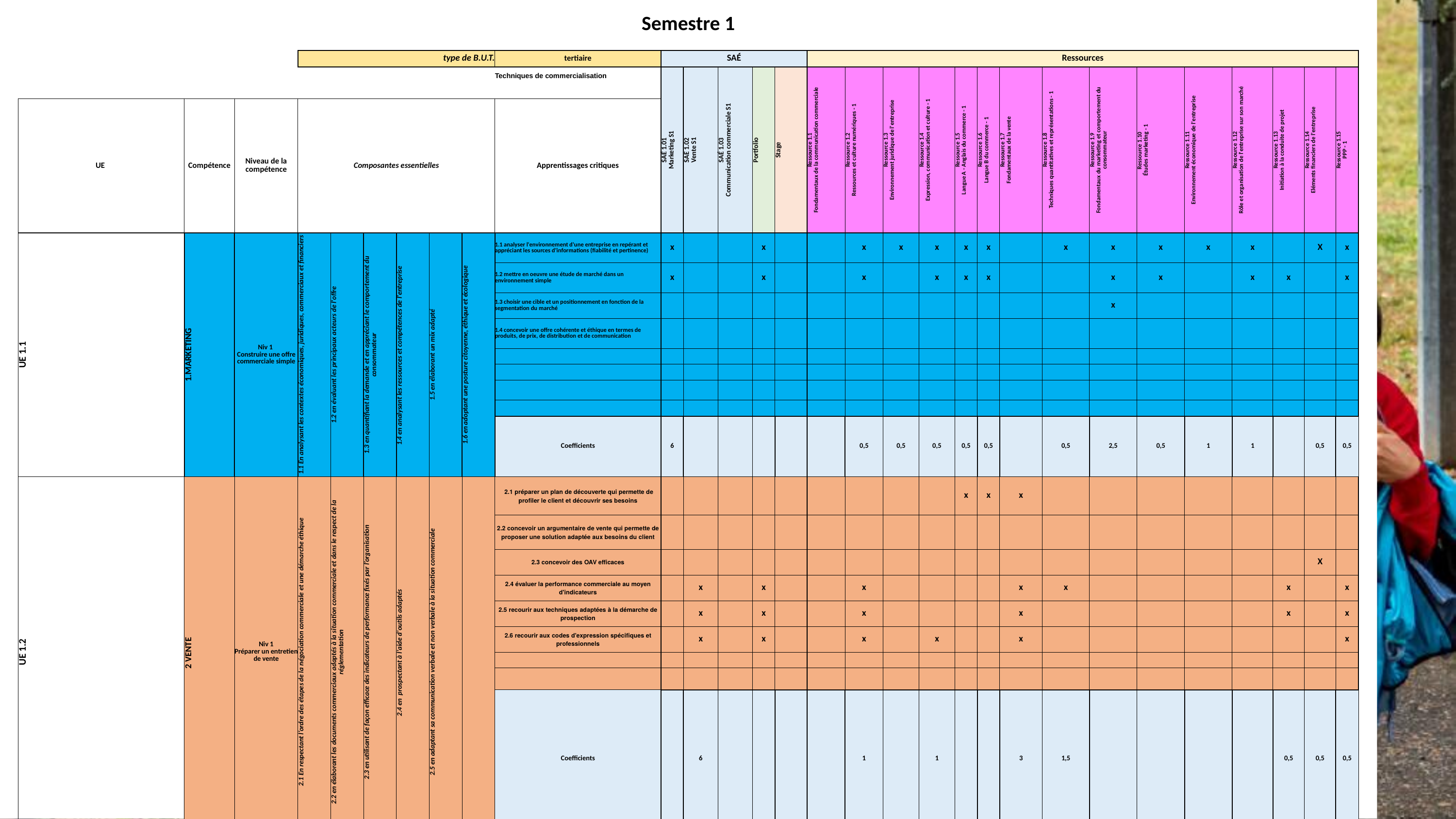

| Semestre 1 |  |  |  |  |  |  |  |  |  |  |  |  |  |  |  |  |  |  |  |  |  |  |  |  |  |  |  |  |  |
| --- | --- | --- | --- | --- | --- | --- | --- | --- | --- | --- | --- | --- | --- | --- | --- | --- | --- | --- | --- | --- | --- | --- | --- | --- | --- | --- | --- | --- | --- |
|  |  |  | type de B.U.T. |  |  |  |  |  | tertiaire | SAÉ |  |  |  |  | Ressources |  |  |  |  |  |  |  |  |  |  |  |  |  |  |
|  |  |  |  |  |  |  |  |  | Techniques de commercialisation | SAÉ 1.01 Marketing S1 | SAÉ 1.02 Vente S1 | SAÉ 1.03 Communication commerciale S1 | Portfolio | Stage | Ressource 1.1 Fondamentaux de la communication commerciale | Ressource 1.2 Ressources et culture numériques - 1 | Ressource 1.3 Environnement juridique de l'entreprise | Ressource 1.4 Expression, communication et culture - 1 | Ressource 1.5 Langue A - Anglais du commerce - 1 | Ressource 1.6 Langue B du commerce - 1 | Ressource 1.7 Fondamentaux de la vente | Ressource 1.8 Techniques quantitatives et représentations - 1 | Ressource 1.9 Fondamentaux du marketing et comportement du consommateur | Ressource 1.10 Études marketing - 1 | Ressource 1.11 Environnement économique de l'entreprise | Ressource 1.12 Rôle et organisation de l'entreprise sur son marché | Ressource 1.13 Initiation à la conduite de projet | Ressource 1.14 Eléments financiers de l'entreprise | Ressource 1.15 PPP - 1 |
|  |  |  |  |  |  |  |  |  |  |  |  |  |  |  |  |  |  |  |  |  |  |  |  |  |  |  |  |  |  |
| UE | Compétence | Niveau de la compétence | Composantes essentielles |  |  |  |  |  | Apprentissages critiques |  |  |  |  |  |  |  |  |  |  |  |  |  |  |  |  |  |  |  |  |
| UE 1.1 | 1.MARKETING | Niv 1 Construire une offre commerciale simple | 1.1 En analysant les contextes économiques, juridiques, commerciaux et financiers | 1.2 en évaluant les principaux acteurs de l'offre | 1.3 en quantifiant la demande et en appréciant le comportement du consommateur | 1.4 en analysant les ressources et compétences de l'entreprise | 1.5 en élaborant un mix adapté | 1.6 en adoptant une posture citoyenne, éthique et écologique | 1.1 analyser l'environnement d'une entreprise en repérant et appréciant les sources d'informations (fiabilité et pertinence) | x |  |  | x |  |  | x | x | x | x | x |  | x | x | x | x | x |  | X | x |
|  |  |  |  |  |  |  |  |  | 1.2 mettre en oeuvre une étude de marché dans un environnement simple | x |  |  | x |  |  | x |  | x | x | x |  |  | x | x |  | x | x |  | x |
|  |  |  |  |  |  |  |  |  | 1.3 choisir une cible et un positionnement en fonction de la segmentation du marché |  |  |  |  |  |  |  |  |  |  |  |  |  | x |  |  |  |  |  |  |
|  |  |  |  |  |  |  |  |  | 1.4 concevoir une offre cohérente et éthique en termes de produits, de prix, de distribution et de communication |  |  |  |  |  |  |  |  |  |  |  |  |  |  |  |  |  |  |  |  |
|  |  |  |  |  |  |  |  |  |  |  |  |  |  |  |  |  |  |  |  |  |  |  |  |  |  |  |  |  |  |
|  |  |  |  |  |  |  |  |  |  |  |  |  |  |  |  |  |  |  |  |  |  |  |  |  |  |  |  |  |  |
|  |  |  |  |  |  |  |  |  |  |  |  |  |  |  |  |  |  |  |  |  |  |  |  |  |  |  |  |  |  |
|  |  |  |  |  |  |  |  |  |  |  |  |  |  |  |  |  |  |  |  |  |  |  |  |  |  |  |  |  |  |
|  |  |  |  |  |  |  |  |  | Coefficients | 6 |  |  |  |  |  | 0,5 | 0,5 | 0,5 | 0,5 | 0,5 |  | 0,5 | 2,5 | 0,5 | 1 | 1 |  | 0,5 | 0,5 |
| UE 1.2 | 2 VENTE | Niv 1 Préparer un entretien de vente | 2.1 En respectant l’ordre des étapes de la négociation commerciale et une démarche éthique | 2.2 en élaborant les documents commerciaux adaptés à la situation commerciale et dans le respect de la réglementation | 2.3 en utilisant de façon efficace des indicateurs de performance fixés par l’organisation | 2.4 en prospectant à l'aide d'outils adaptés | 2.5 en adaptant sa communication verbale et non verbale à la situation commerciale |  | 2.1 préparer un plan de découverte qui permette de profiler le client et découvrir ses besoins |  |  |  |  |  |  |  |  |  | x | x | x |  |  |  |  |  |  |  |  |
|  |  |  |  |  |  |  |  |  | 2.2 concevoir un argumentaire de vente qui permette de proposer une solution adaptée aux besoins du client |  |  |  |  |  |  |  |  |  |  |  |  |  |  |  |  |  |  |  |  |
|  |  |  |  |  |  |  |  |  | 2.3 concevoir des OAV efficaces |  |  |  |  |  |  |  |  |  |  |  |  |  |  |  |  |  |  | X |  |
|  |  |  |  |  |  |  |  |  | 2.4 évaluer la performance commerciale au moyen d'indicateurs |  | x |  | x |  |  | x |  |  |  |  | x | x |  |  |  |  | x |  | x |
|  |  |  |  |  |  |  |  |  | 2.5 recourir aux techniques adaptées à la démarche de prospection |  | x |  | x |  |  | x |  |  |  |  | x |  |  |  |  |  | x |  | x |
|  |  |  |  |  |  |  |  |  | 2.6 recourir aux codes d'expression spécifiques et professionnels |  | x |  | x |  |  | x |  | x |  |  | x |  |  |  |  |  |  |  | x |
|  |  |  |  |  |  |  |  |  |  |  |  |  |  |  |  |  |  |  |  |  |  |  |  |  |  |  |  |  |  |
|  |  |  |  |  |  |  |  |  |  |  |  |  |  |  |  |  |  |  |  |  |  |  |  |  |  |  |  |  |  |
|  |  |  |  |  |  |  |  |  | Coefficients |  | 6 |  |  |  |  | 1 |  | 1 |  |  | 3 | 1,5 |  |  |  |  | 0,5 | 0,5 | 0,5 |
| UE 1.3 | 3 COMMUNICATION COMMERCIALE | Niv 1 Structurer un plan de communication | 3.1 En élaborant une stratégie de communication en cohérence avec le mix | 3.2 en utilisant les outils de la communication commerciale adaptés à la demande et aux contraintes de l'organisation | 3.3 en produisant des supports de communication efficaces et qualitatifs | 3.4 en respectant la règlementation en vigueur |  |  | 3.1 identifier les cibles et objectifs de communication en tenant compte de la cohérence du mix |  |  | x | x |  | x | x |  |  | x | x |  |  |  | X |  |  |  |  | x |
|  |  |  |  |  |  |  |  |  | 3.2 analyser de manière pertinente les moyens de communication commerciale (médias, hors médias, médias sociaux) |  |  |  |  |  |  |  |  |  |  |  |  |  |  |  |  |  |  |  |  |
|  |  |  |  |  |  |  |  |  | 3.3 élaborer des supports simples (Imprimé Sans Adresse, affiches, dossier de sponsoring, ...) |  |  | x | x |  | x | x | x | x | x | x |  |  |  |  |  |  | x |  | x |
|  |  |  |  |  |  |  |  |  | 3.4 analyser les indicateurs post campagne (impact, efficacité) |  |  |  |  |  | x |  |  |  |  |  |  | x |  |  |  |  |  |  |  |
|  |  |  |  |  |  |  |  |  |  |  |  |  |  |  |  |  |  |  |  |  |  |  |  |  |  |  |  |  |  |
|  |  |  |  |  |  |  |  |  |  |  |  |  |  |  |  |  |  |  |  |  |  |  |  |  |  |  |  |  |  |
|  |  |  |  |  |  |  |  |  |  |  |  |  |  |  |  |  |  |  |  |  |  |  |  |  |  |  |  |  |  |
|  |  |  |  |  |  |  |  |  |  |  |  |  |  |  |  |  |  |  |  |  |  |  |  |  |  |  |  |  |  |
|  |  |  |  |  |  |  |  |  | Coefficients |  |  | 5 |  |  | 2 | 0,5 | 1 | 0,5 | 1 | 1 |  |  |  | 0,5 |  |  | 0,5 |  | 0,5 |
|  |  |  |  |  |  |  |  |  | Total Coef | 6 | 6 | 5 |  |  | 2 | 2 | 1,5 | 2 | 1,5 | 1,5 | 3 | 2 | 2,5 | 1 | 1 | 1 | 1 | 1 | 1,5 |
|  |  |  |  |  |  |  |  |  | Volume horaire hors projet | 20 | 15 | 20 | 5 |  | 20 | 24 | 20 | 24 | 24 | 24 | 28 | 20 | 40 | 20 | 20 | 14 | 8 | 14 | 15 |
|  |  |  |  |  |  |  |  |  | dont TP | 10 | 10 | 10 | 5 |  | 0 | 15 | 0 | 10 | 12 | 12 | 20 | 10 | 0 | 0 | 0 | 0 | 4 | 0 | 6 |
|  |  |  |  |  |  |  |  |  | Heures de Projet | 20 | 15 | 15 |  |  |  |  |  |  |  |  |  |  |  |  |  |  |  |  |  |
|  |  |  |  |  |  |  |  |  | Volume horaire avec projet | 40 | 30 | 35 | 5 |  |  |  |  |  |  |  |  |  |  |  |  |  |  |  |  |